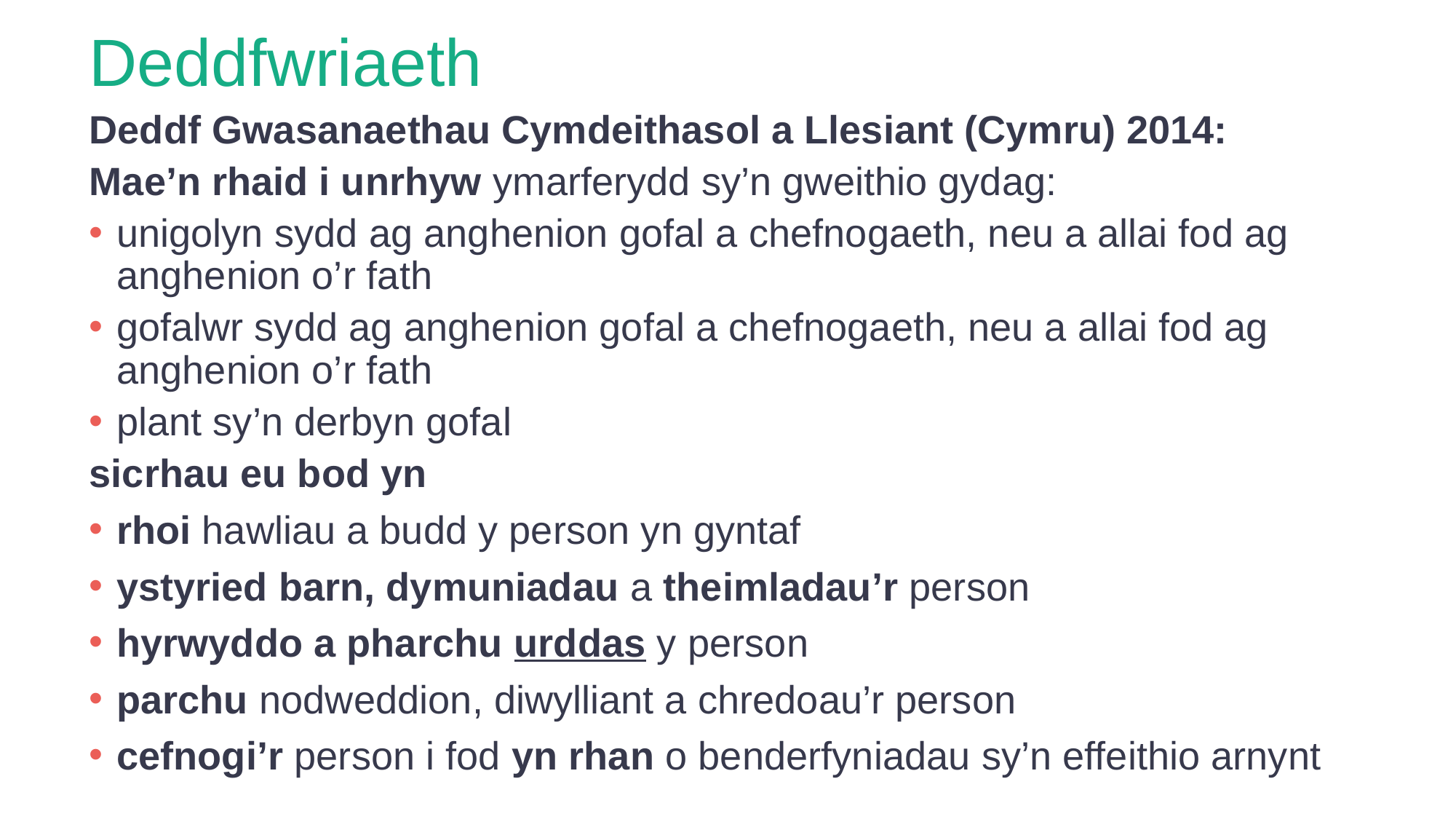

# Deddfwriaeth
Deddf Gwasanaethau Cymdeithasol a Llesiant (Cymru) 2014:
Mae’n rhaid i unrhyw ymarferydd sy’n gweithio gydag:
unigolyn sydd ag anghenion gofal a chefnogaeth, neu a allai fod ag
anghenion o’r fath
gofalwr sydd ag anghenion gofal a chefnogaeth, neu a allai fod ag
anghenion o’r fath
plant sy’n derbyn gofal
sicrhau eu bod yn
rhoi hawliau a budd y person yn gyntaf
ystyried barn, dymuniadau a theimladau’r person
hyrwyddo a pharchu urddas y person
parchu nodweddion, diwylliant a chredoau’r person
cefnogi’r person i fod yn rhan o benderfyniadau sy’n effeithio arnynt